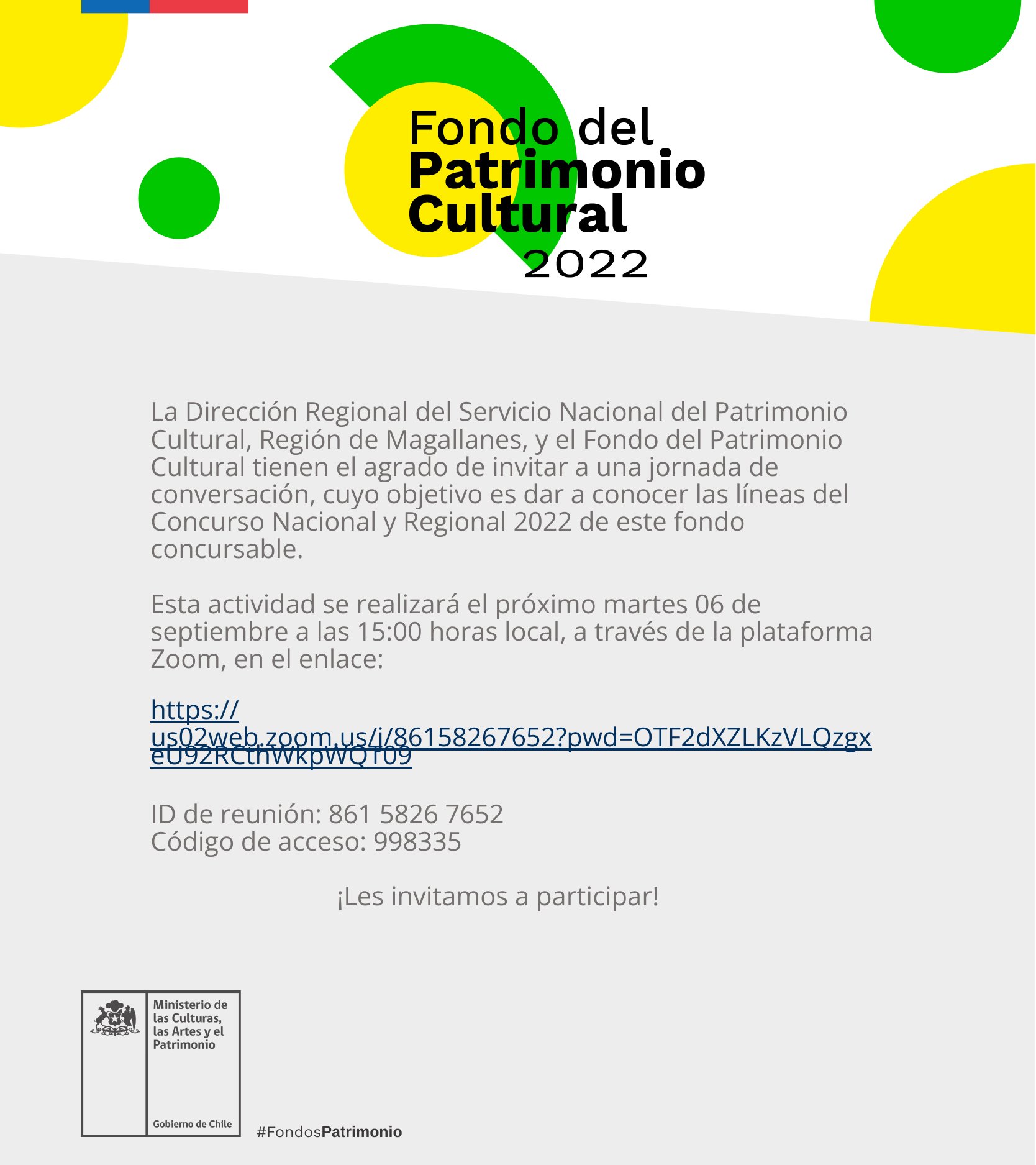

La Dirección Regional del Servicio Nacional del Patrimonio Cultural, Región de Magallanes, y el Fondo del Patrimonio Cultural tienen el agrado de invitar a una jornada de conversación, cuyo objetivo es dar a conocer las líneas del Concurso Nacional y Regional 2022 de este fondo concursable.

Esta actividad se realizará el próximo martes 06 de septiembre a las 15:00 horas local, a través de la plataforma Zoom, en el enlace:

https://us02web.zoom.us/j/86158267652?pwd=OTF2dXZLKzVLQzgxeU92RCthWkpWQT09

ID de reunión: 861 5826 7652
Código de acceso: 998335

		¡Les invitamos a participar!